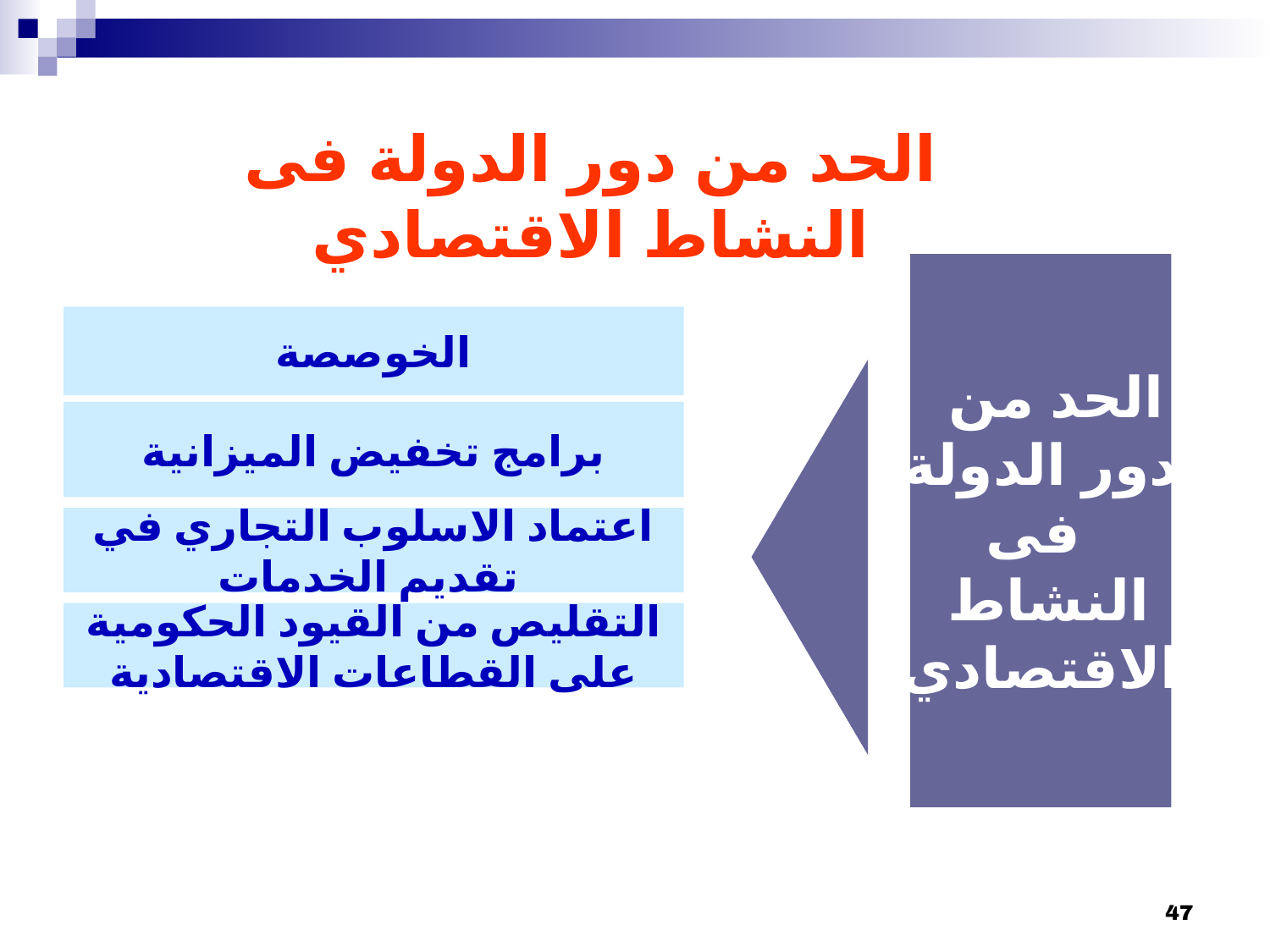

الحد من دور الدولة فى النشاط الاقتصادي
الحد من
دور الدولة
 فى
النشاط
الاقتصادي
الخوصصة
برامج تخفيض الميزانية

اعتماد الاسلوب التجاري في تقديم الخدمات
التقليص من القيود الحكومية على القطاعات الاقتصادية
47